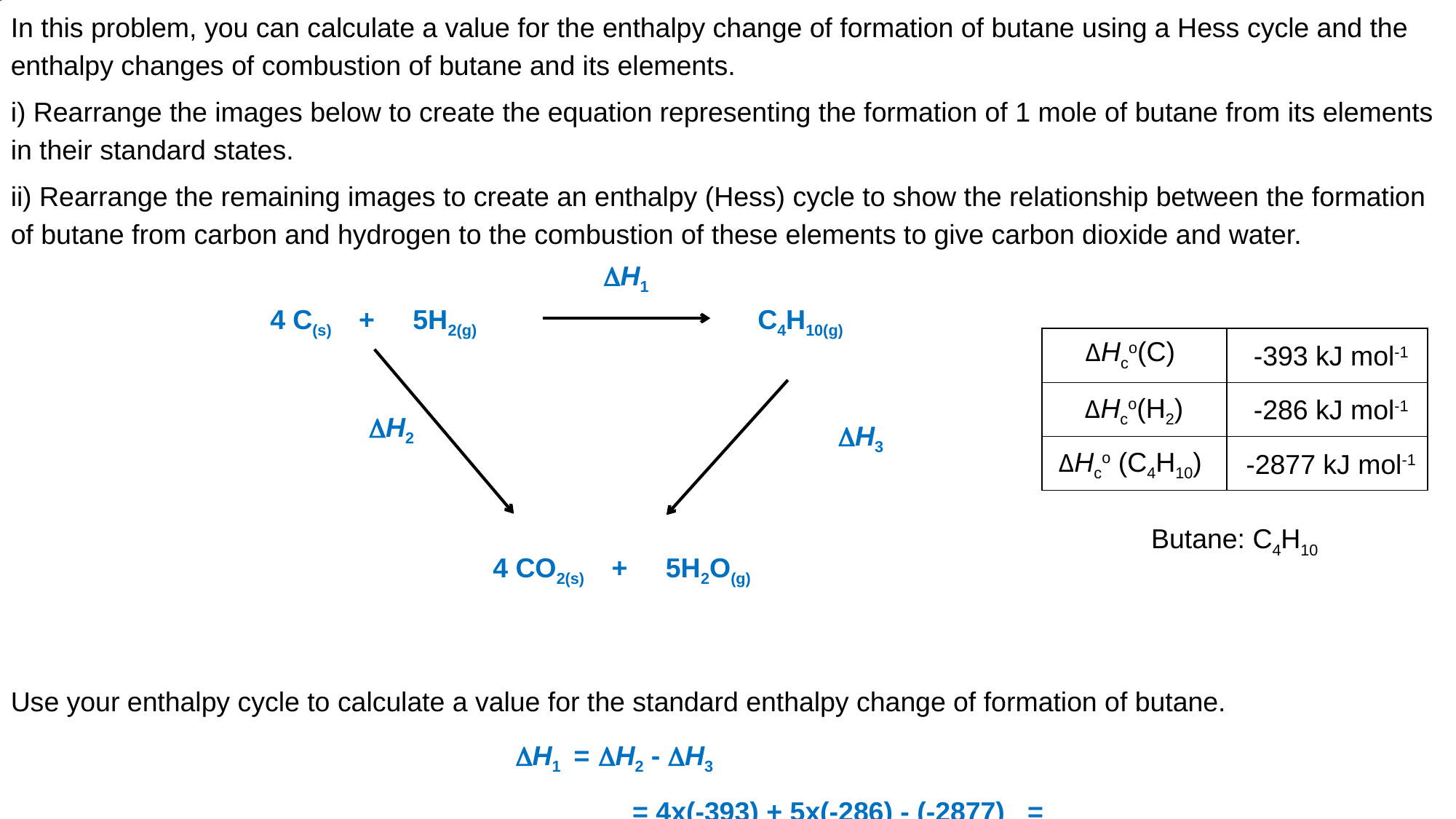

In this problem, you can calculate a value for the enthalpy change of formation of butane using a Hess cycle and the enthalpy changes of combustion of butane and its elements.
i) Rearrange the images below to create the equation representing the formation of 1 mole of butane from its elements in their standard states.
ii) Rearrange the remaining images to create an enthalpy (Hess) cycle to show the relationship between the formation of butane from carbon and hydrogen to the combustion of these elements to give carbon dioxide and water.

Use your enthalpy cycle to calculate a value for the standard enthalpy change of formation of butane.
ΔH1
4 C(s)    +     5H2(g)
C4H10(g)
| ΔHco(C) | -393 kJ mol-1 |
| --- | --- |
| ΔHco(H2) | -286 kJ mol-1 |
| ΔHco (C4H10) | -2877 kJ mol-1 |
ΔH2
ΔH3
Butane: C4H10
4 CO2(s)    +     5H2O(g)
ΔH1   =  ΔH2 - ΔH3
	 = 4x(-393) + 5x(-286) - (-2877)   = - 125